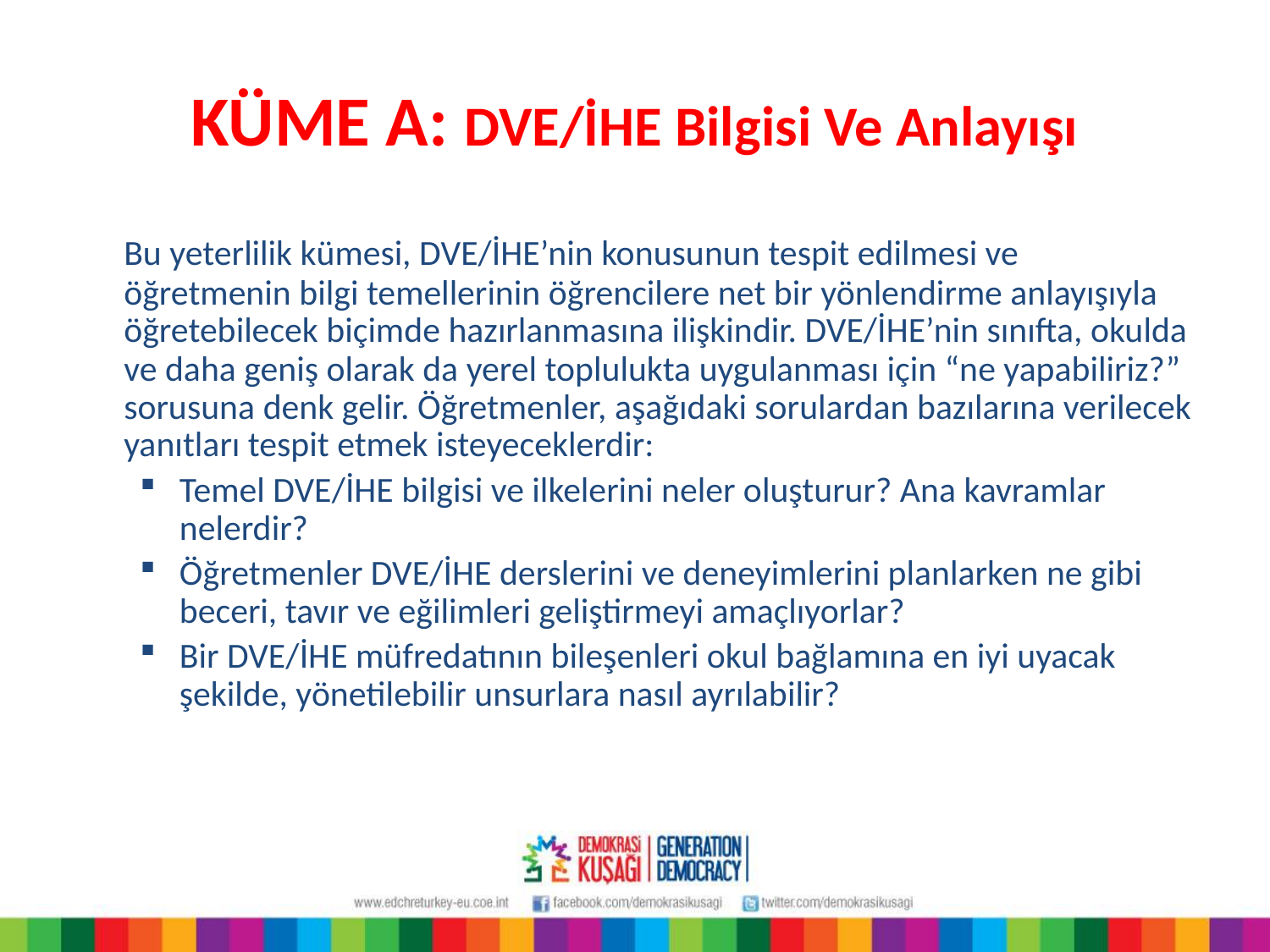

# KÜME A: DVE/İHE Bilgisi Ve Anlayışı
	Bu yeterlilik kümesi, DVE/İHE’nin konusunun tespit edilmesi ve öğretmenin bilgi temellerinin öğrencilere net bir yönlendirme anlayışıyla öğretebilecek biçimde hazırlanmasına ilişkindir. DVE/İHE’nin sınıfta, okulda ve daha geniş olarak da yerel toplulukta uygulanması için “ne yapabiliriz?” sorusuna denk gelir. Öğretmenler, aşağıdaki sorulardan bazılarına verilecek yanıtları tespit etmek isteyeceklerdir:
Temel DVE/İHE bilgisi ve ilkelerini neler oluşturur? Ana kavramlar nelerdir?
Öğretmenler DVE/İHE derslerini ve deneyimlerini planlarken ne gibi beceri, tavır ve eğilimleri geliştirmeyi amaçlıyorlar?
Bir DVE/İHE müfredatının bileşenleri okul bağlamına en iyi uyacak şekilde, yönetilebilir unsurlara nasıl ayrılabilir?